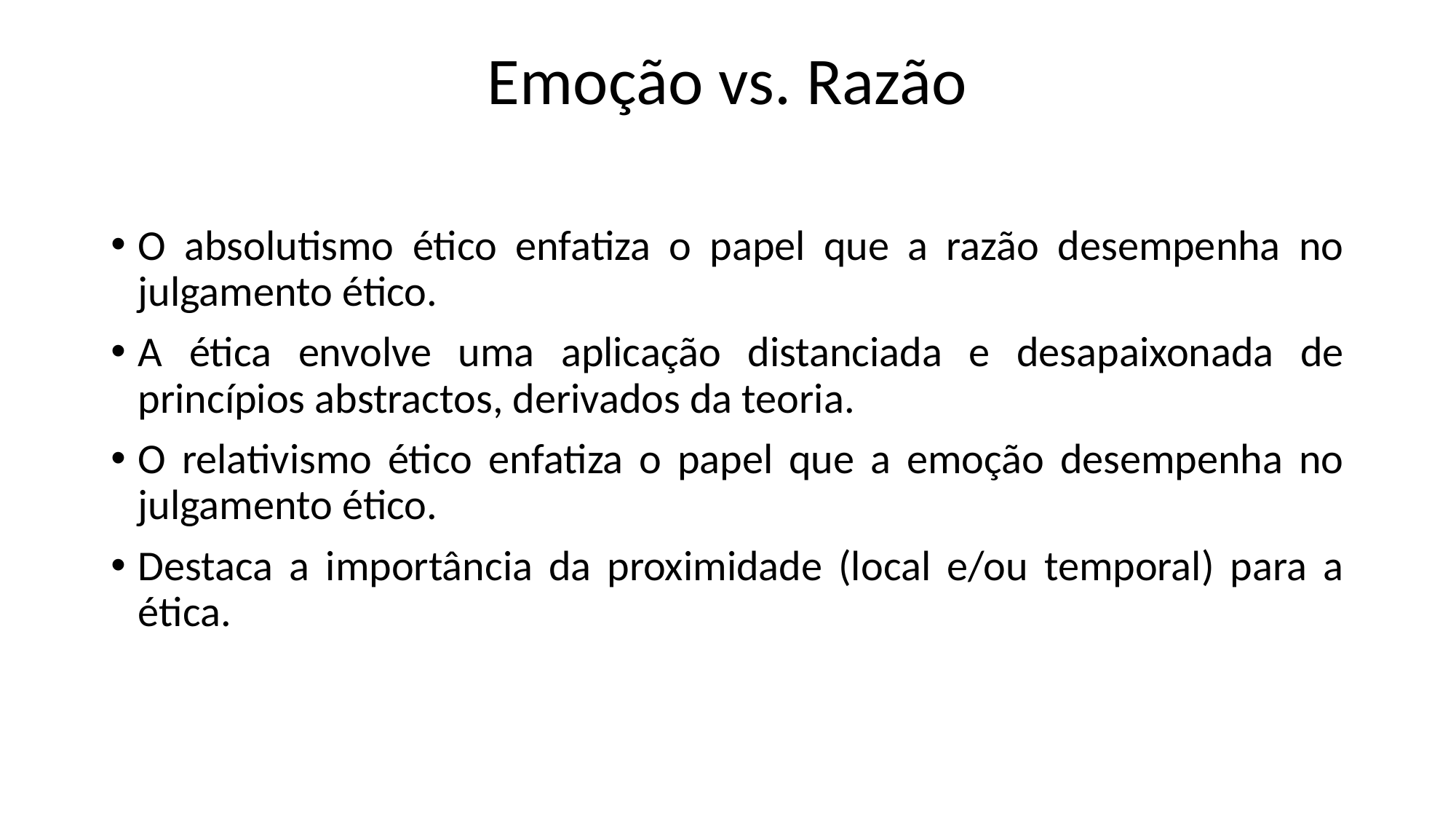

# Emoção vs. Razão
O absolutismo ético enfatiza o papel que a razão desempenha no julgamento ético.
A ética envolve uma aplicação distanciada e desapaixonada de princípios abstractos, derivados da teoria.
O relativismo ético enfatiza o papel que a emoção desempenha no julgamento ético.
Destaca a importância da proximidade (local e/ou temporal) para a ética.